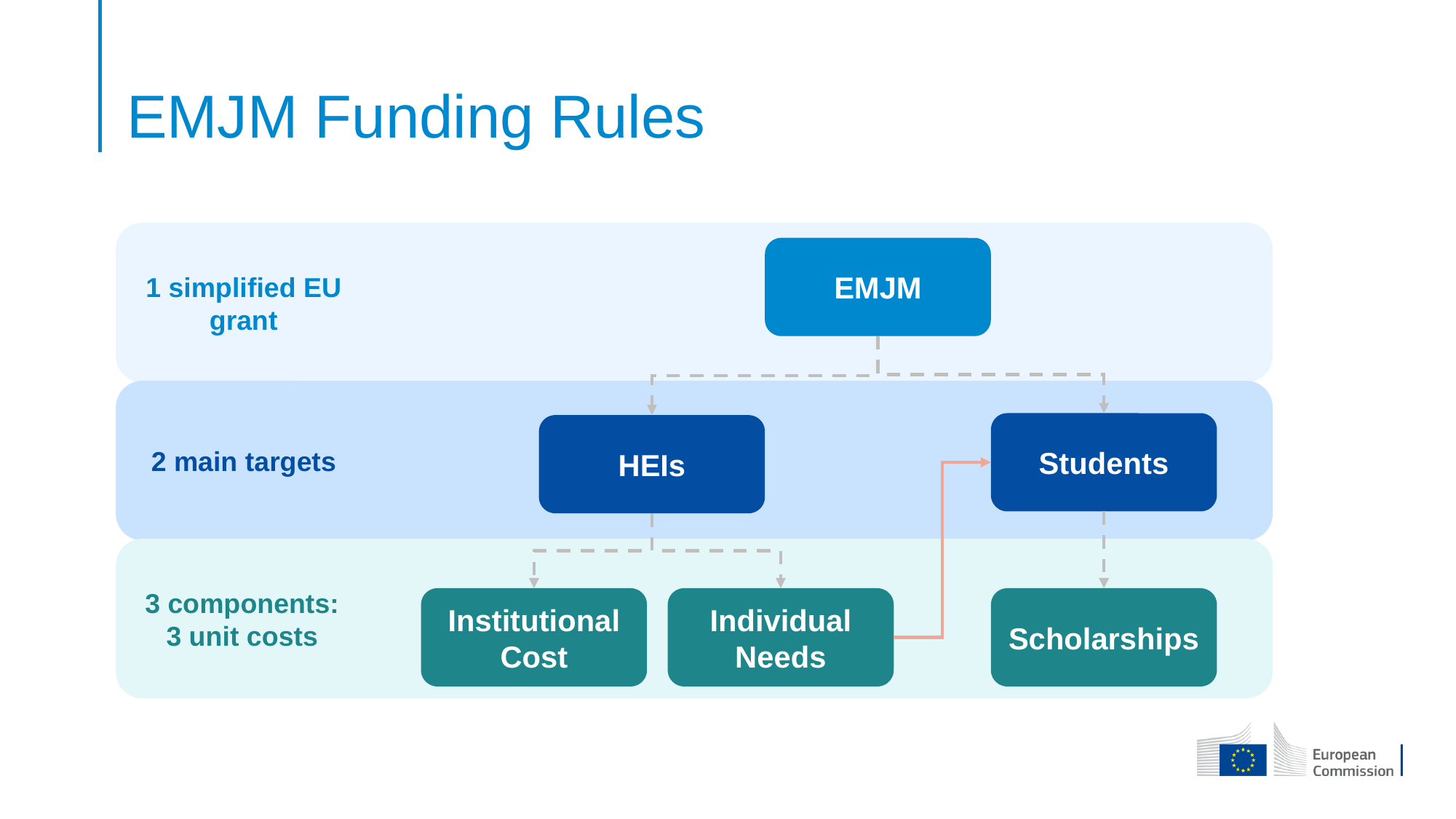

# EMJM Funding Rules

EMJM
1 simplified EU grant

Students
HEIs
2 main targets
HEIs
Students

3 components:
3 unit costs
Institutional Cost
Individual Needs
Scholarships